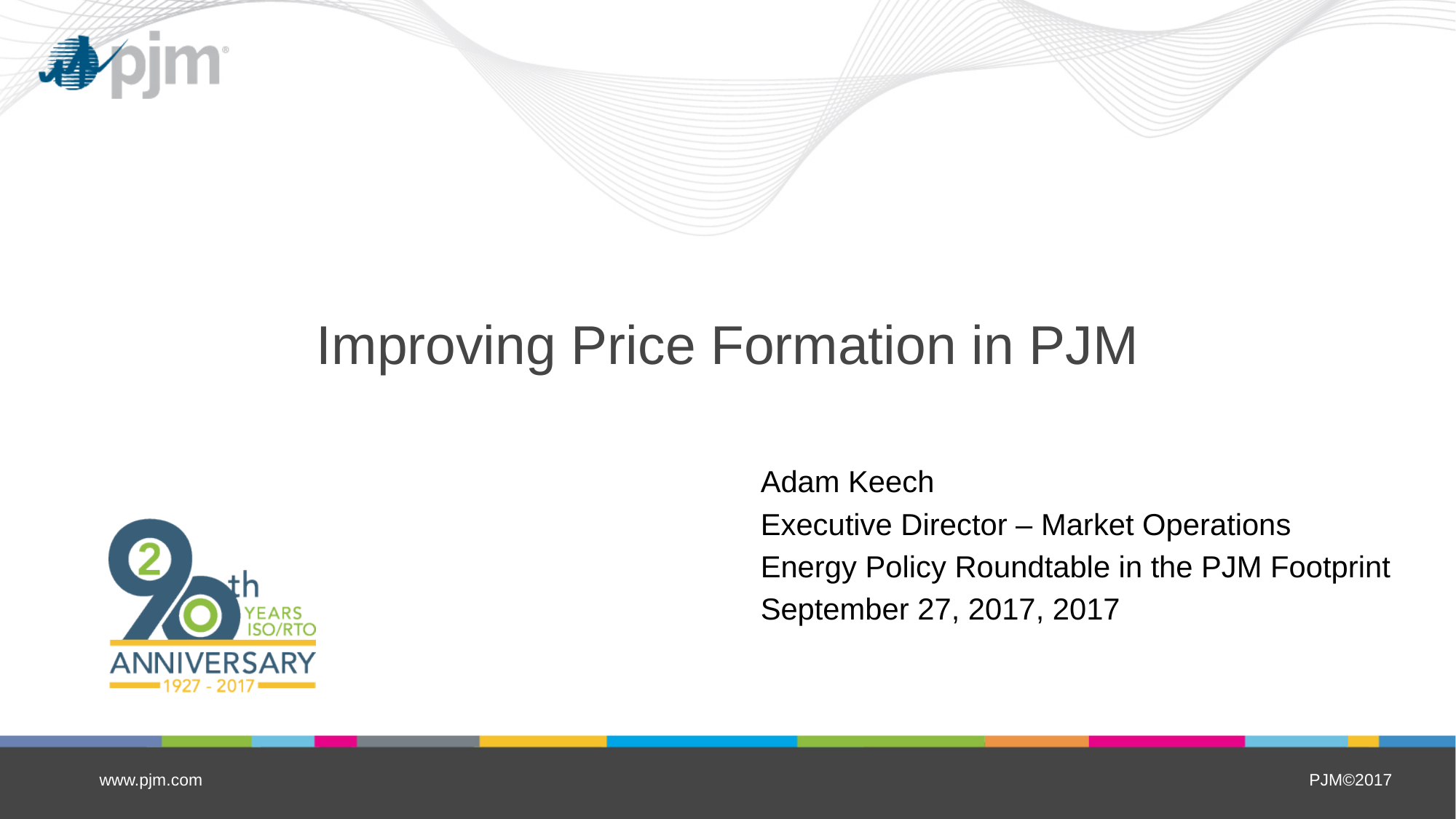

# Improving Price Formation in PJM
Adam Keech
Executive Director – Market Operations
Energy Policy Roundtable in the PJM Footprint
September 27, 2017, 2017
www.pjm.com